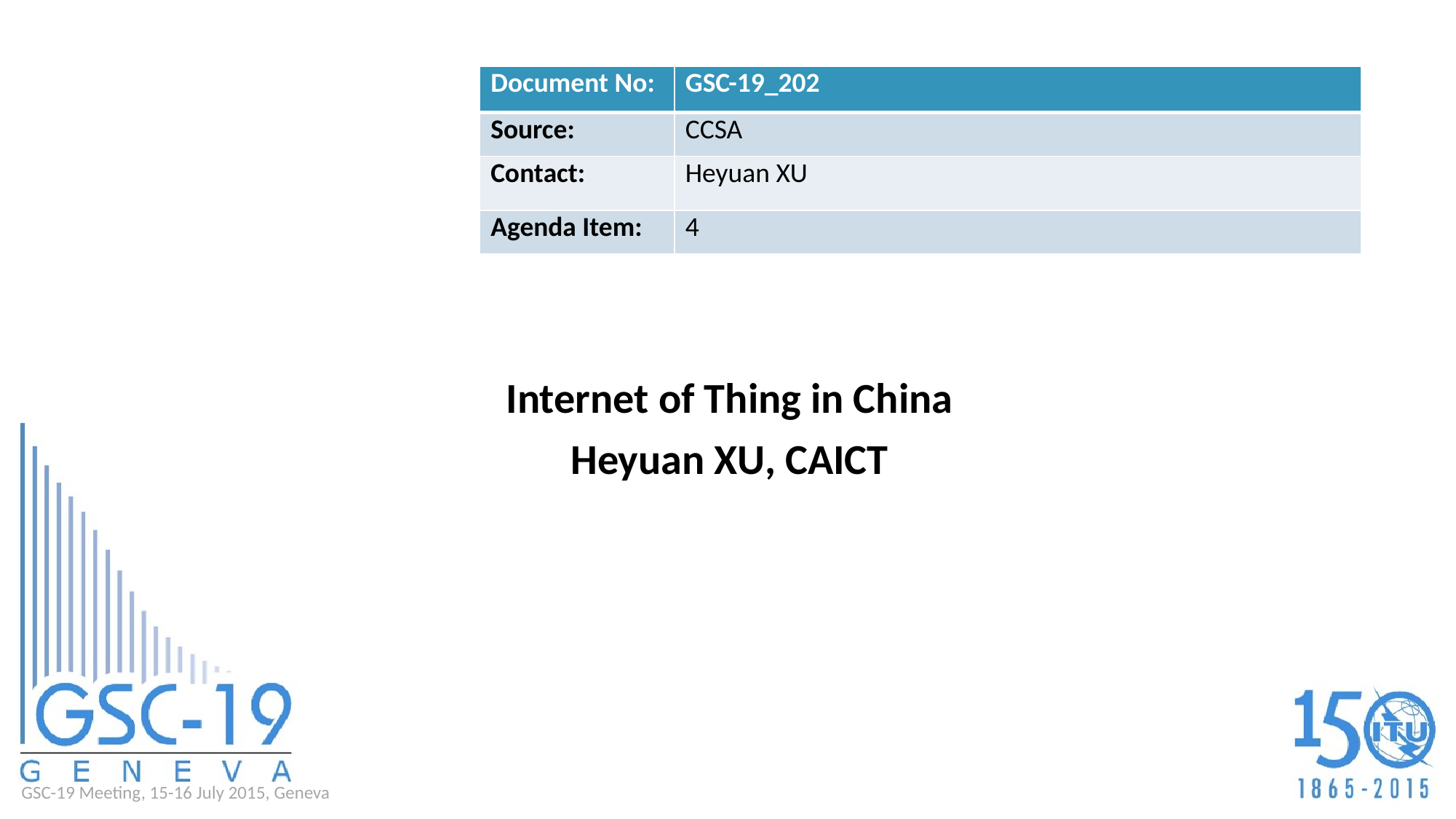

| Document No: | GSC-19\_202 |
| --- | --- |
| Source: | CCSA |
| Contact: | Heyuan XU |
| Agenda Item: | 4 |

Internet of Thing in China
Heyuan XU, CAICT